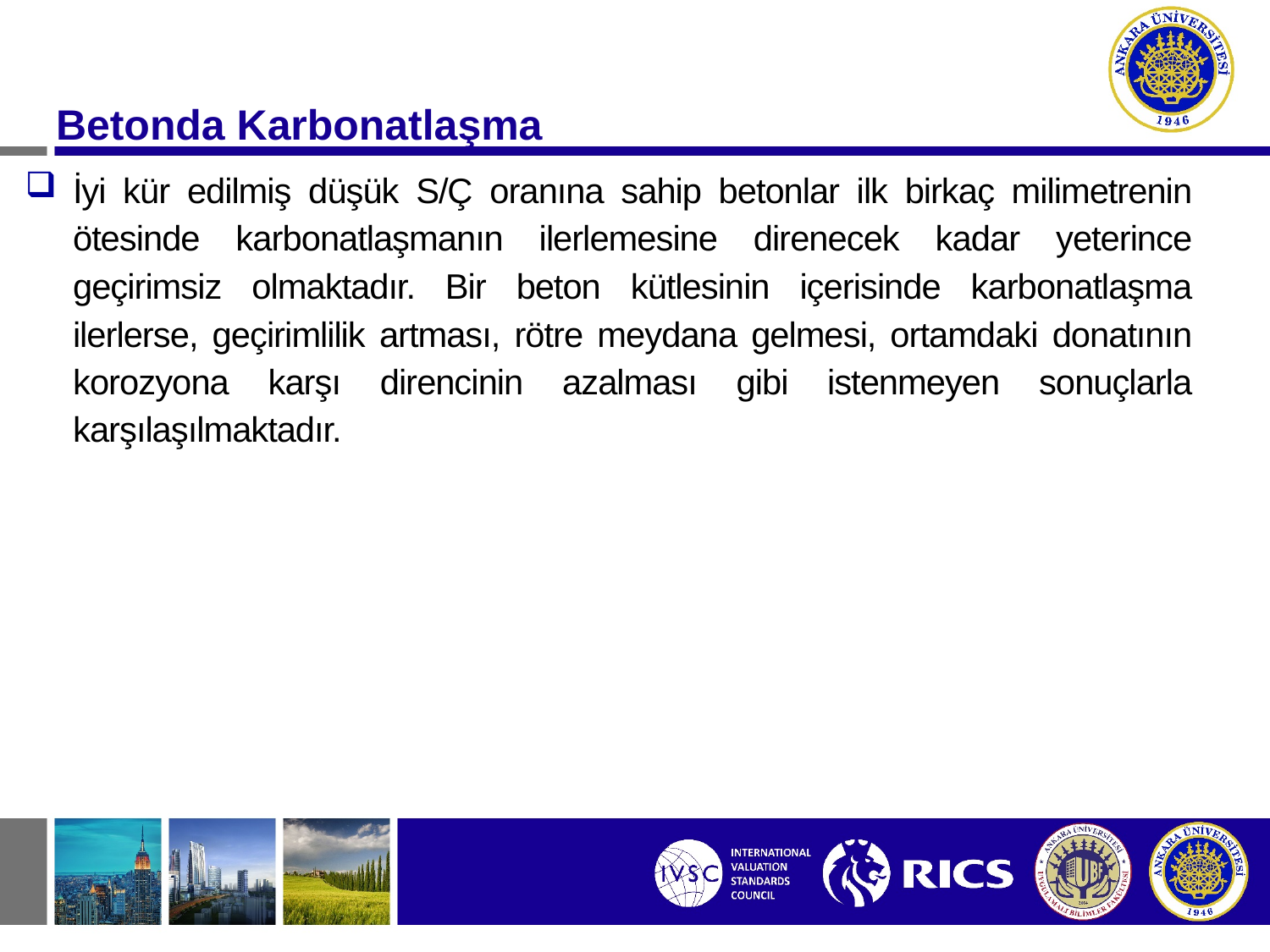

Betonda Karbonatlaşma
İyi kür edilmiş düşük S/Ç oranına sahip betonlar ilk birkaç milimetrenin ötesinde karbonatlaşmanın ilerlemesine direnecek kadar yeterince geçirimsiz olmaktadır. Bir beton kütlesinin içerisinde karbonatlaşma ilerlerse, geçirimlilik artması, rötre meydana gelmesi, ortamdaki donatının korozyona karşı direncinin azalması gibi istenmeyen sonuçlarla karşılaşılmaktadır.